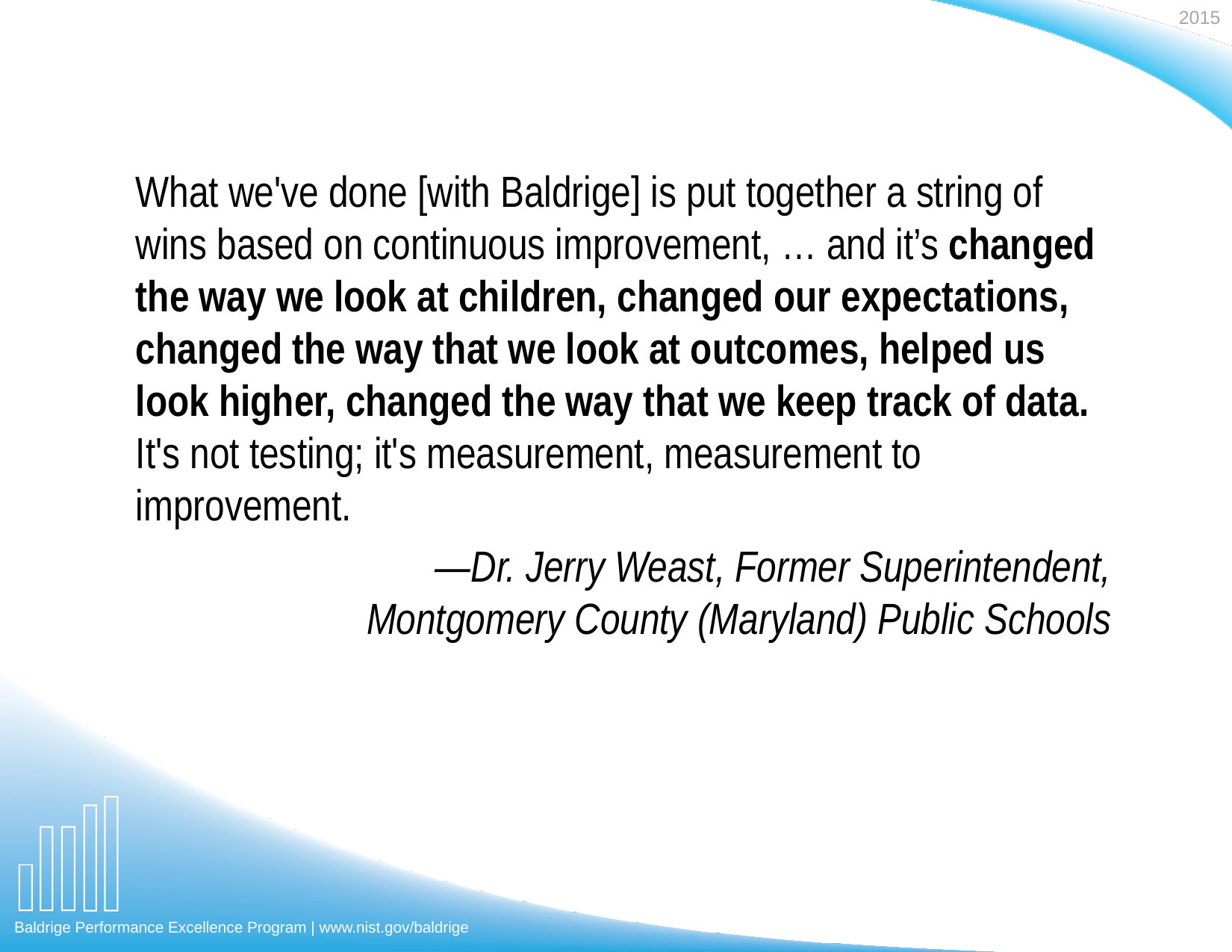

What we've done [with Baldrige] is put together a string of wins based on continuous improvement, … and it’s changed the way we look at children, changed our expectations, changed the way that we look at outcomes, helped us look higher, changed the way that we keep track of data. It's not testing; it's measurement, measurement to improvement.
—Dr. Jerry Weast, Former Superintendent,
Montgomery County (Maryland) Public Schools